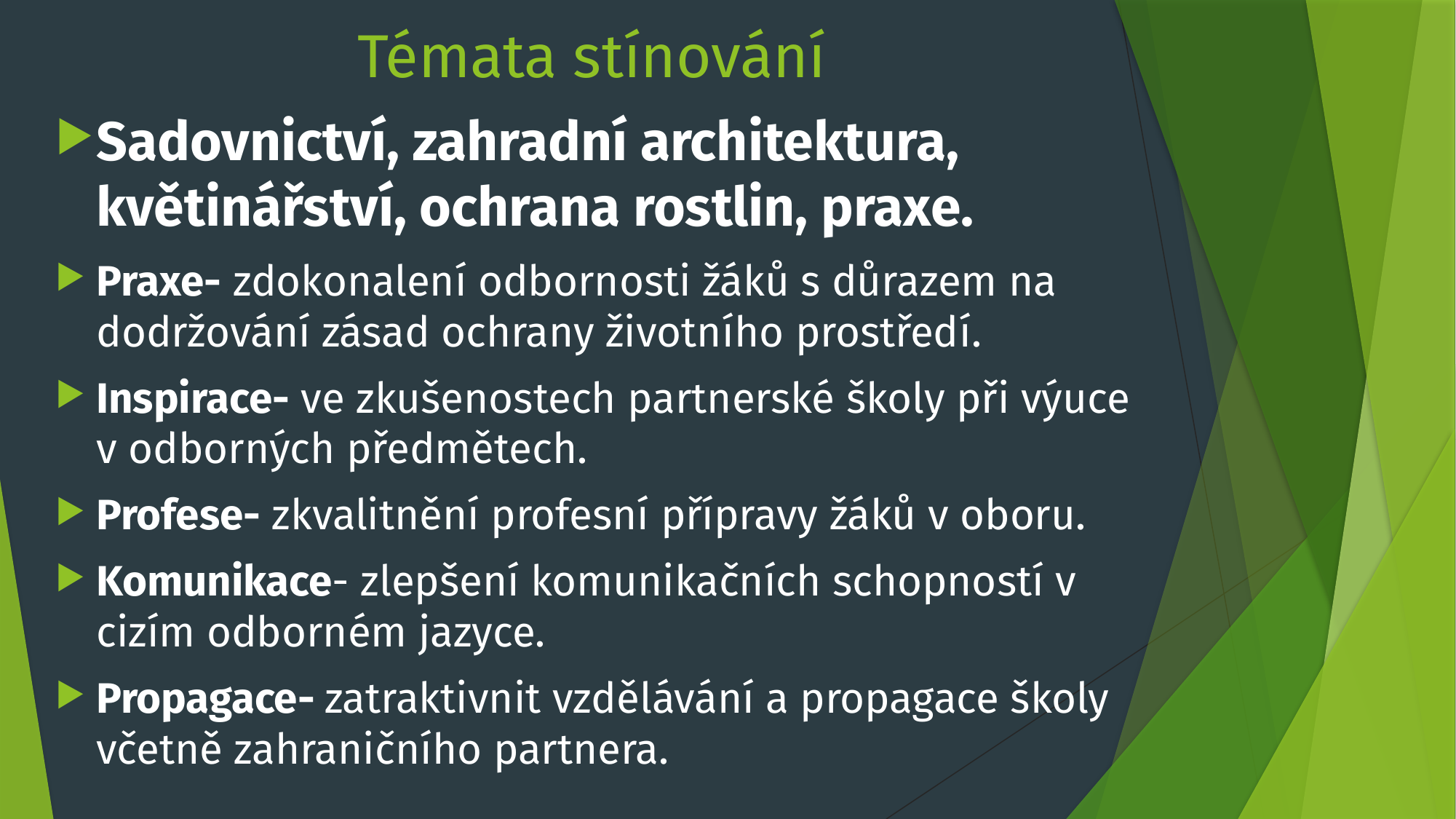

# Témata stínování
Sadovnictví, zahradní architektura, květinářství, ochrana rostlin, praxe.
Praxe- zdokonalení odbornosti žáků s důrazem na dodržování zásad ochrany životního prostředí.
Inspirace- ve zkušenostech partnerské školy při výuce v odborných předmětech.
Profese- zkvalitnění profesní přípravy žáků v oboru.
Komunikace- zlepšení komunikačních schopností v cizím odborném jazyce.
Propagace- zatraktivnit vzdělávání a propagace školy včetně zahraničního partnera.